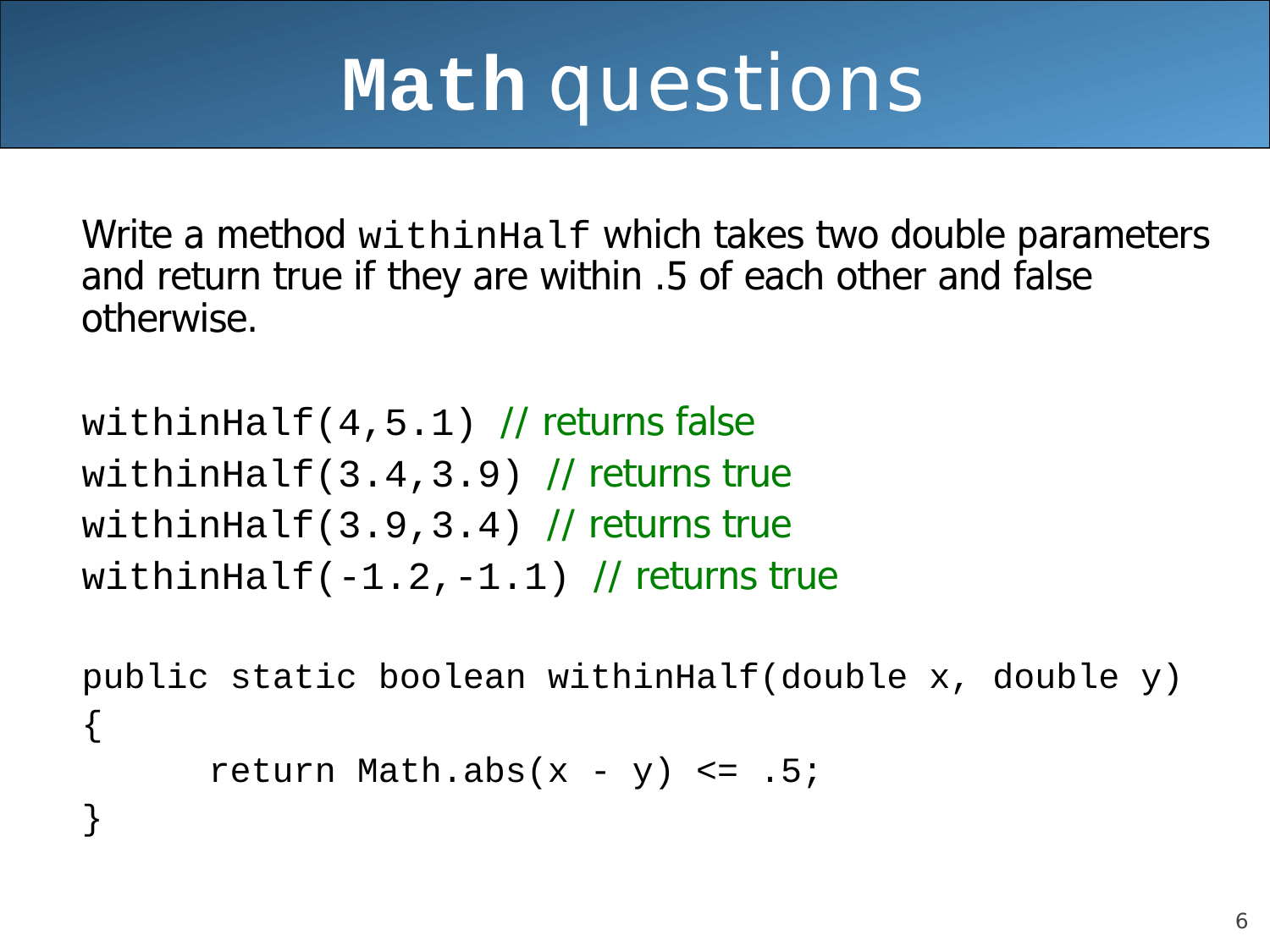

# Math questions

Write a method withinHalf which takes two double parameters and return true if they are within .5 of each other and false otherwise.

withinHalf(4,5.1) // returns false
withinHalf(3.4,3.9) // returns true
withinHalf(3.9,3.4) // returns true
withinHalf(-1.2,-1.1) // returns true

public static boolean withinHalf(double x, double y)
{
	return Math.abs(x - y) <= .5;
}